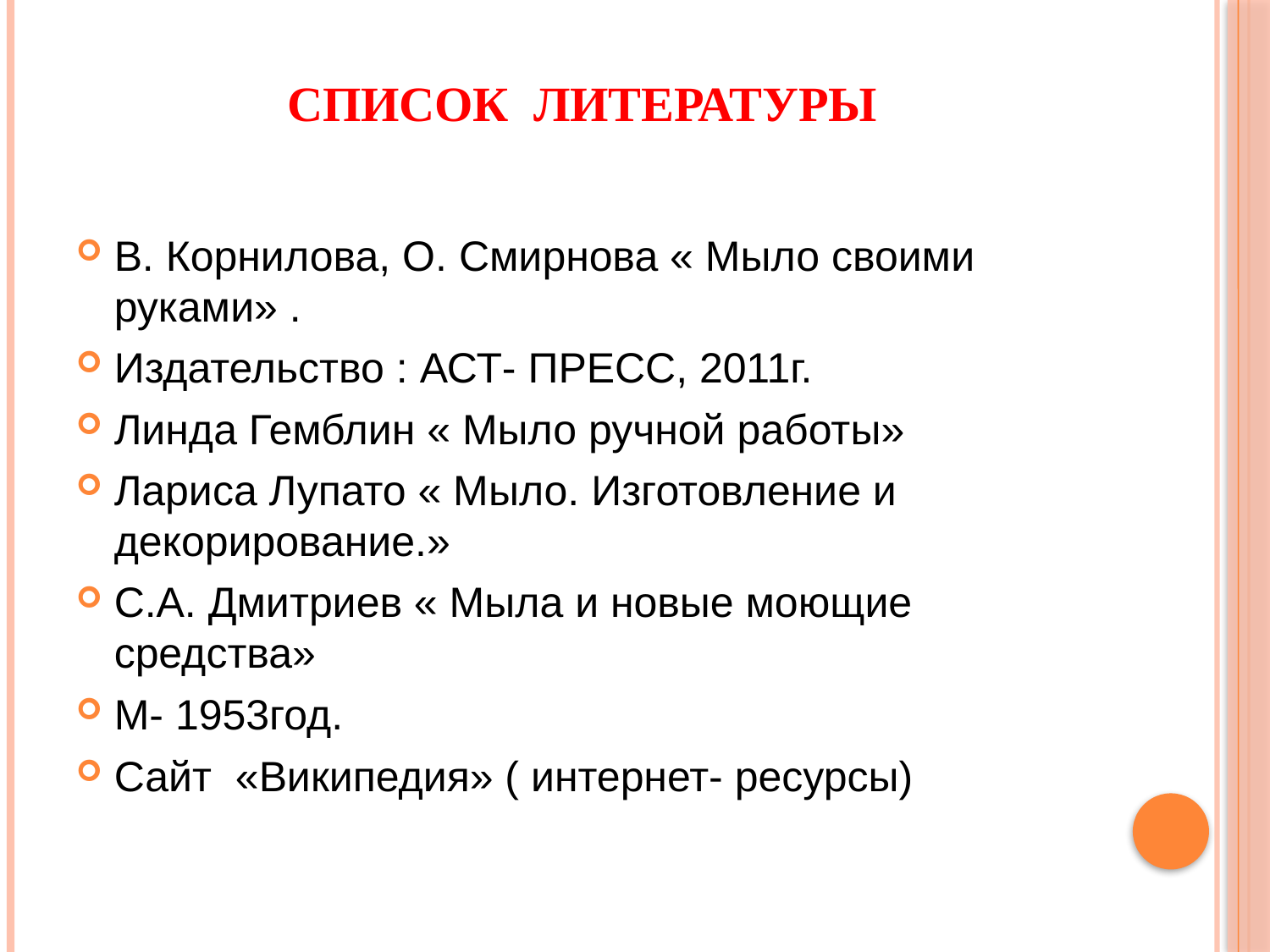

# Список  литературы
В. Корнилова, О. Смирнова « Мыло своими руками» .
Издательство : АСТ- ПРЕСС, 2011г.
Линда Гемблин « Мыло ручной работы»
Лариса Лупато « Мыло. Изготовление и декорирование.»
С.А. Дмитриев « Мыла и новые моющие средства»
М- 1953год.
Сайт  «Википедия» ( интернет- ресурсы)